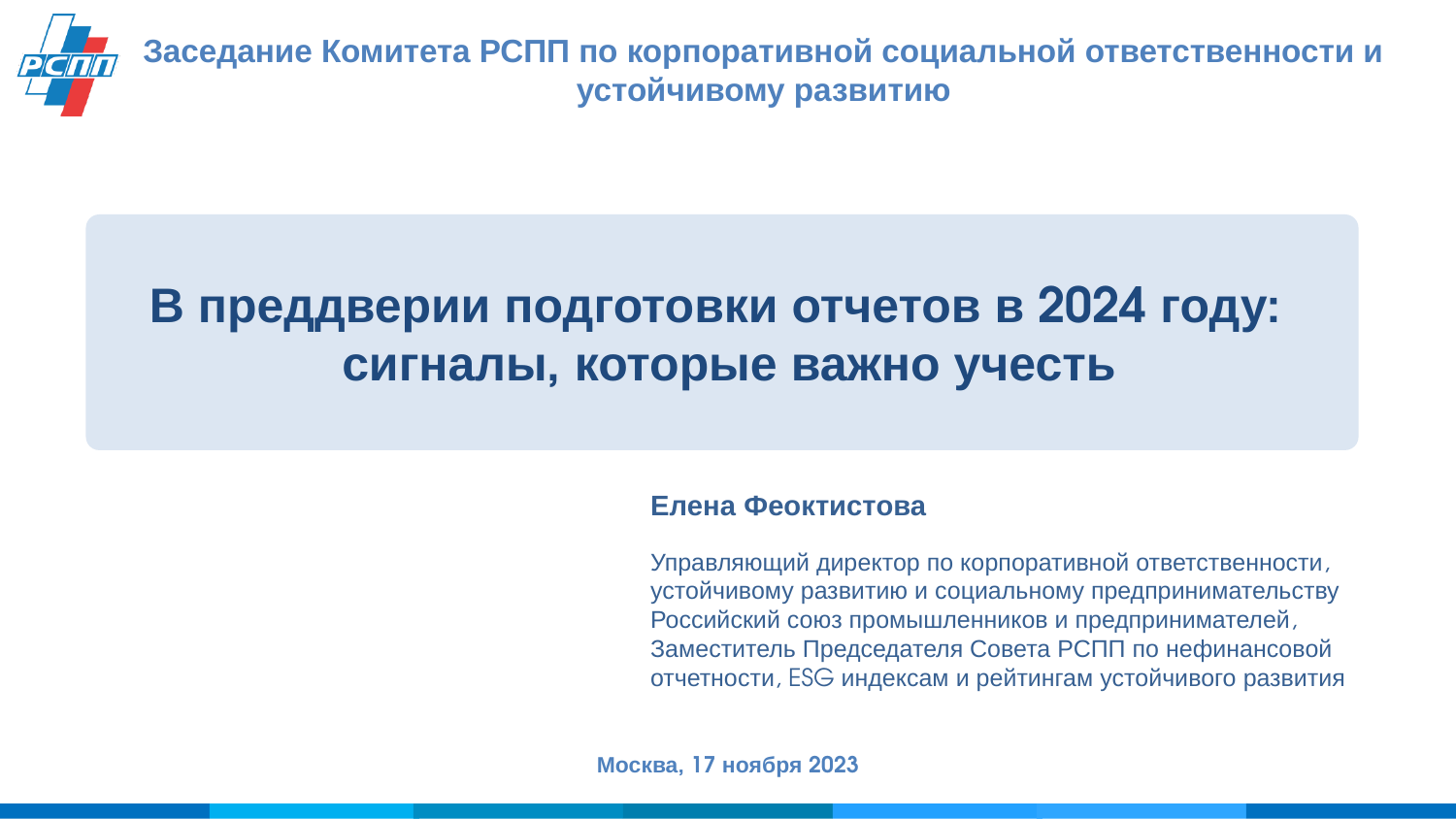

Заседание Комитета РСПП по корпоративной социальной ответственности и устойчивому развитию
В преддверии подготовки отчетов в 2024 году:
 сигналы, которые важно учесть

Елена Феоктистова

Управляющий директор по корпоративной ответственности,
устойчивому развитию и социальному предпринимательству
Российский союз промышленников и предпринимателей,
Заместитель Председателя Совета РСПП по нефинансовой отчетности, ESG индексам и рейтингам устойчивого развития
Москва, 17 ноября 2023